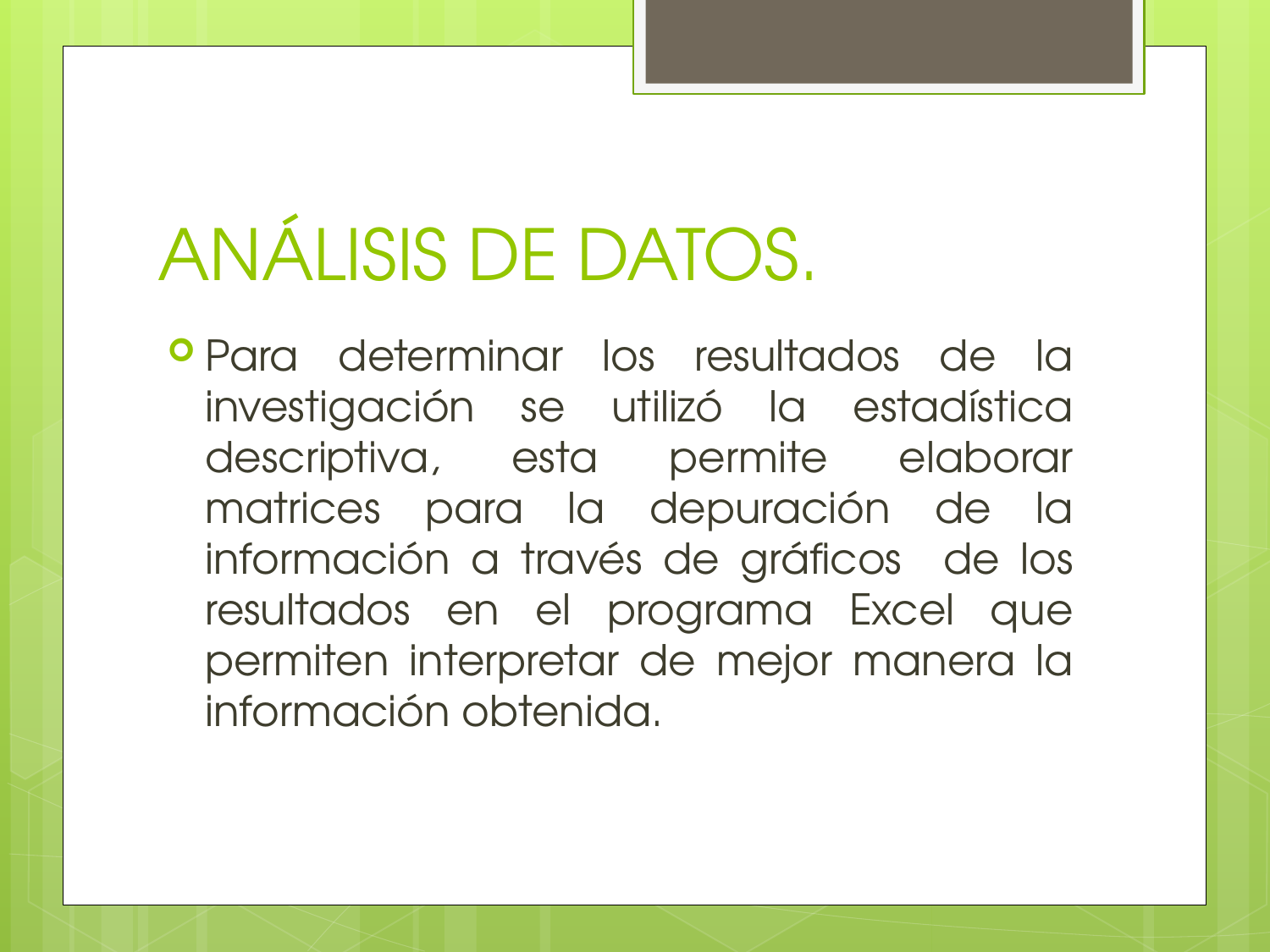

# ANÁLISIS DE DATOS.
Para determinar los resultados de la investigación se utilizó la estadística descriptiva, esta permite elaborar matrices para la depuración de la información a través de gráficos  de los resultados en el programa Excel que permiten interpretar de mejor manera la información obtenida.